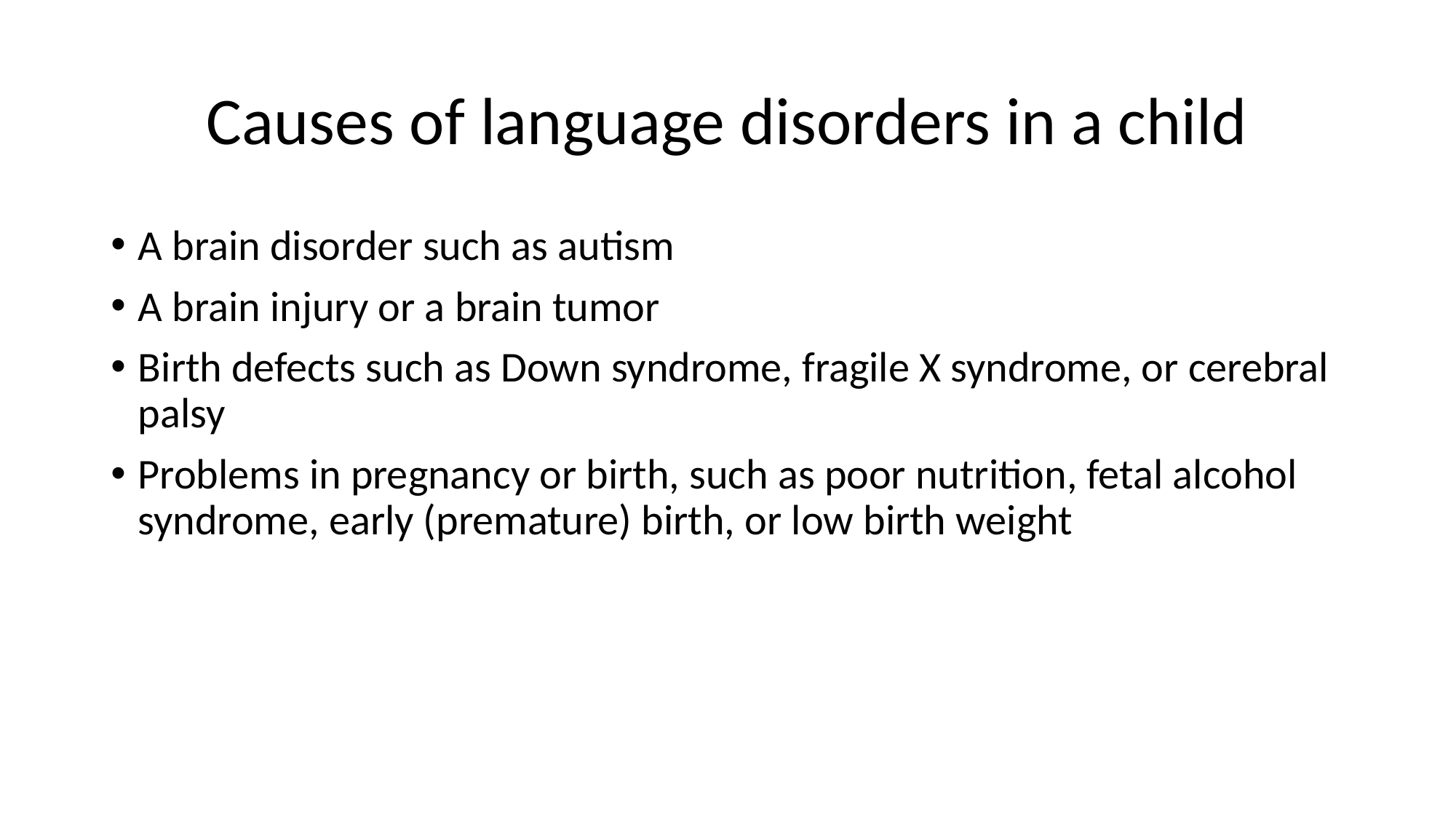

# Causes of language disorders in a child
A brain disorder such as autism
A brain injury or a brain tumor
Birth defects such as Down syndrome, fragile X syndrome, or cerebral palsy
Problems in pregnancy or birth, such as poor nutrition, fetal alcohol syndrome, early (premature) birth, or low birth weight